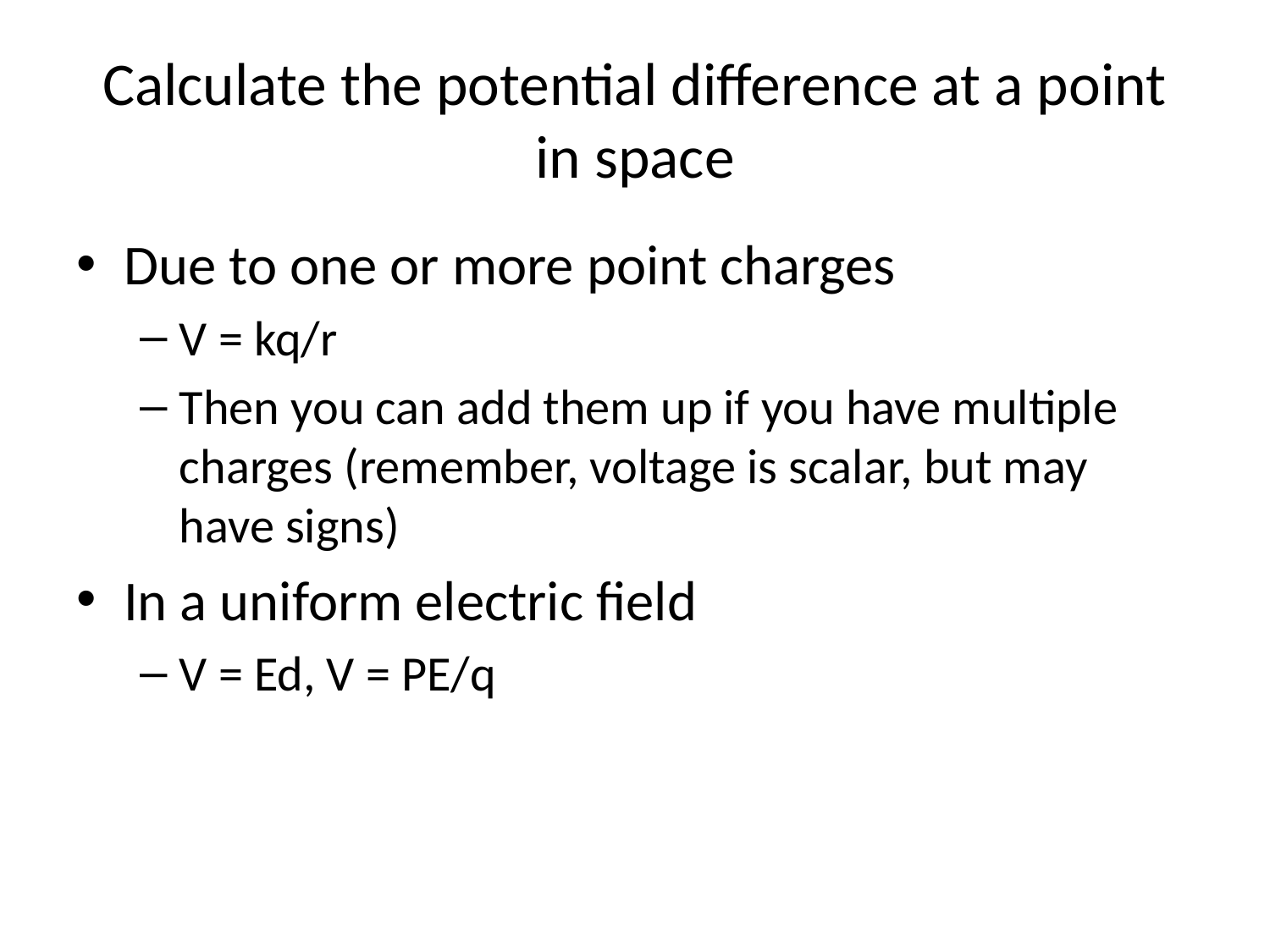

# Calculate the potential difference at a point in space
Due to one or more point charges
V = kq/r
Then you can add them up if you have multiple charges (remember, voltage is scalar, but may have signs)
In a uniform electric field
V = Ed, V = PE/q